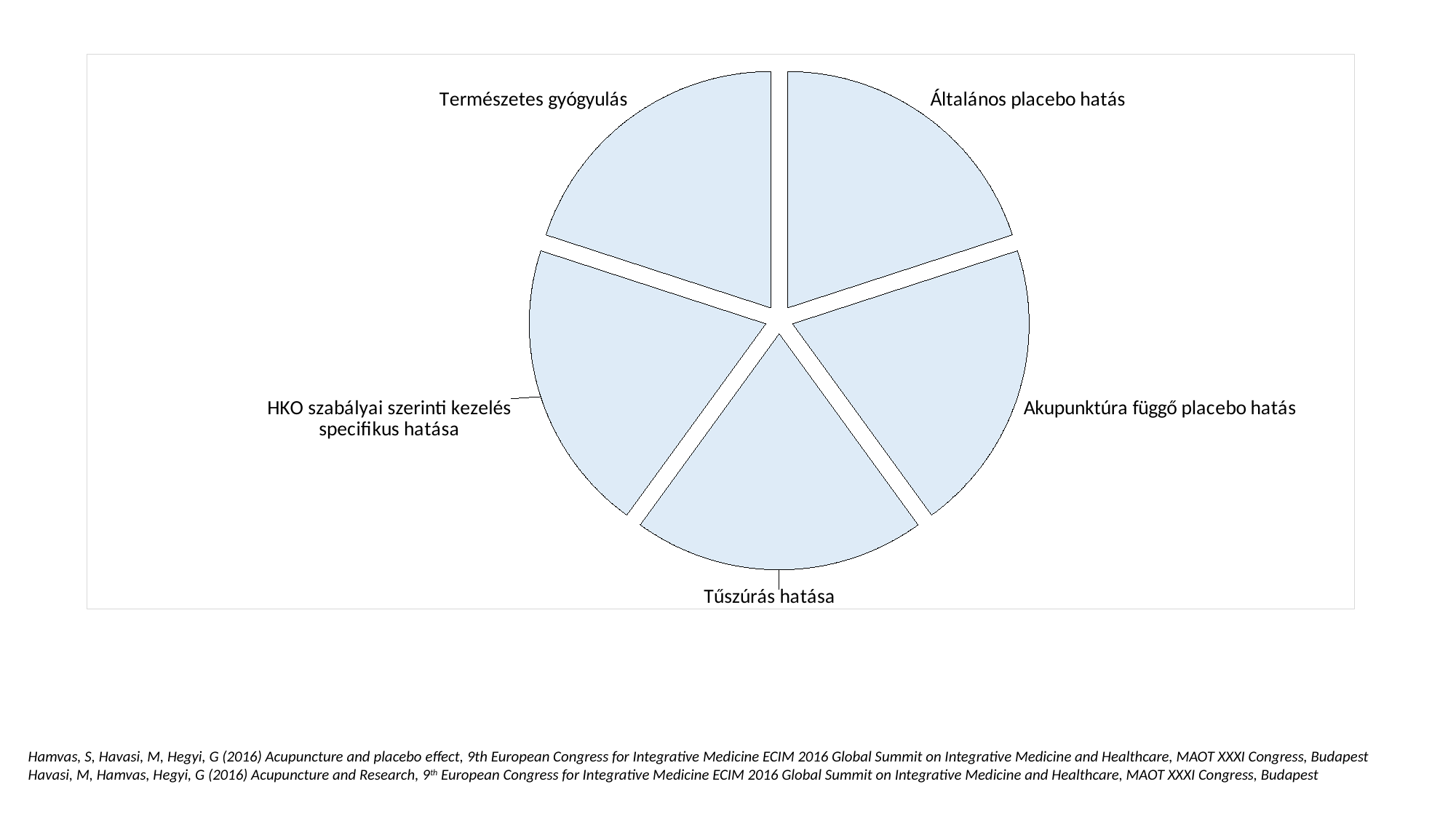

### Chart

| Category | Acupuncture treatment |
|---|---|
| General non-specific effect | 72.0 |
| Acupuncture related non-specific effect | 72.0 |
| Dry needling specific effect | 72.0 |
| TCM point selection (specific effect) | 72.0 |
| Regression to mean | 72.0 |
Hamvas, S, Havasi, M, Hegyi, G (2016) Acupuncture and placebo effect, 9th European Congress for Integrative Medicine ECIM 2016 Global Summit on Integrative Medicine and Healthcare, MAOT XXXI Congress, Budapest
Havasi, M, Hamvas, Hegyi, G (2016) Acupuncture and Research, 9th European Congress for Integrative Medicine ECIM 2016 Global Summit on Integrative Medicine and Healthcare, MAOT XXXI Congress, Budapest